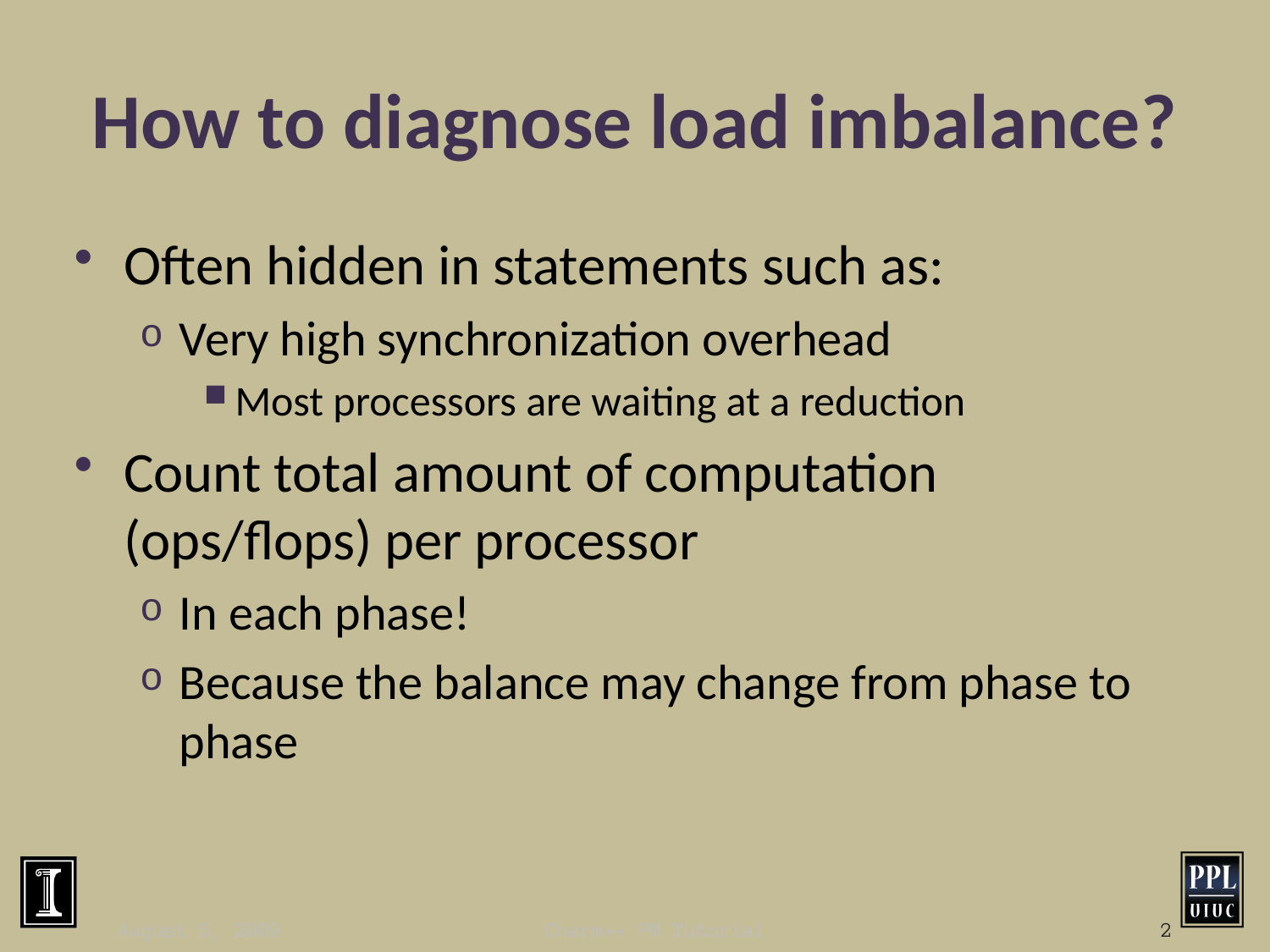

# How to diagnose load imbalance?
Often hidden in statements such as:
Very high synchronization overhead
Most processors are waiting at a reduction
Count total amount of computation (ops/flops) per processor
In each phase!
Because the balance may change from phase to phase
August 5, 2009
Charm++ PM Tutorial
2